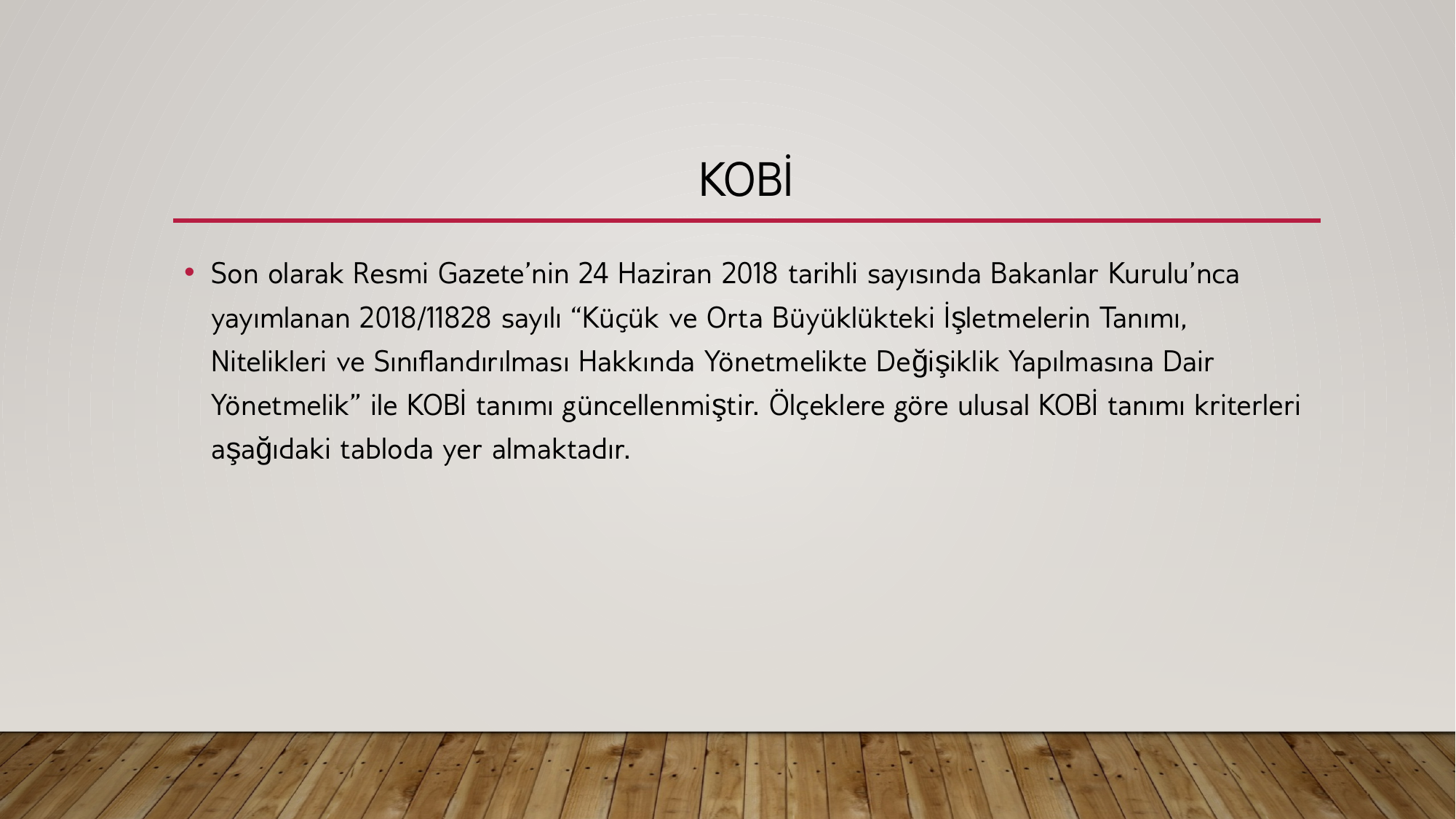

# KOBİ
Son olarak Resmi Gazete’nin 24 Haziran 2018 tarihli sayısında Bakanlar Kurulu’nca yayımlanan 2018/11828 sayılı “Küçük ve Orta Büyüklükteki İşletmelerin Tanımı, Nitelikleri ve Sınıflandırılması Hakkında Yönetmelikte Değişiklik Yapılmasına Dair Yönetmelik” ile KOBİ tanımı güncellenmiştir. Ölçeklere göre ulusal KOBİ tanımı kriterleri aşağıdaki tabloda yer almaktadır.